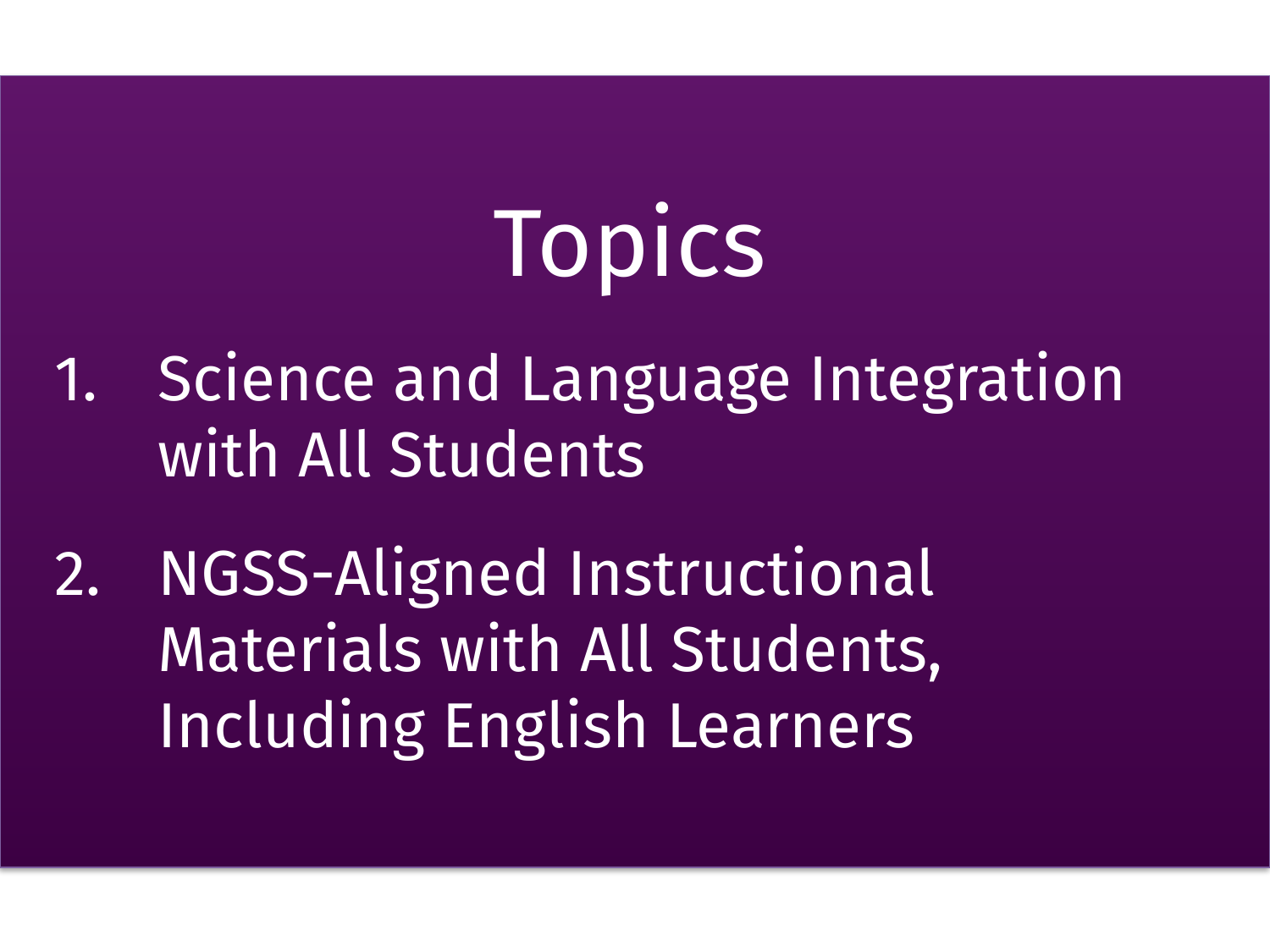

Topics
Science and Language Integration with All Students
NGSS-Aligned Instructional Materials with All Students, Including English Learners